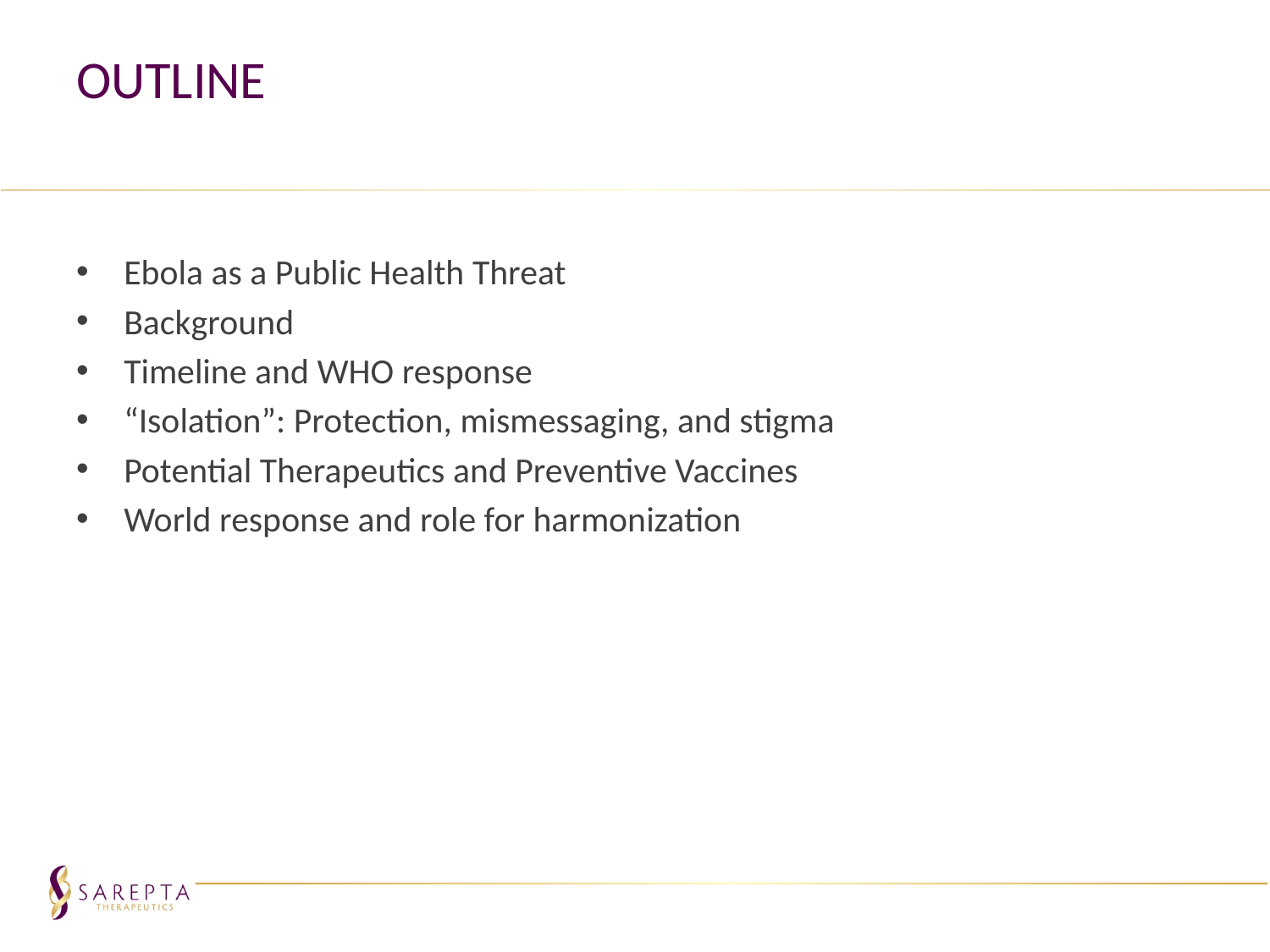

# Outline
Ebola as a Public Health Threat
Background
Timeline and WHO response
“Isolation”: Protection, mismessaging, and stigma
Potential Therapeutics and Preventive Vaccines
World response and role for harmonization